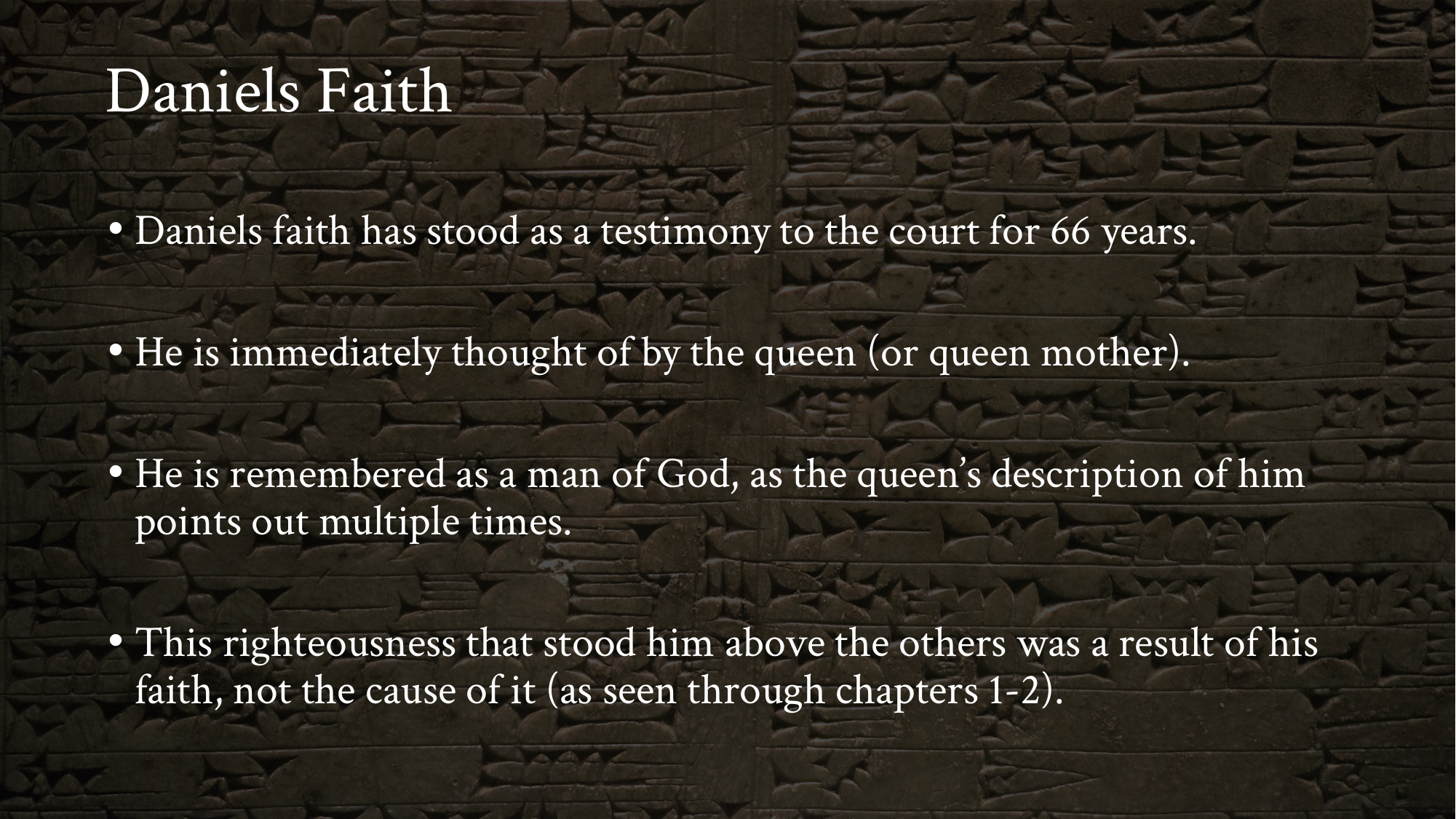

# Daniels Faith
Daniels faith has stood as a testimony to the court for 66 years.

He is immediately thought of by the queen (or queen mother).

He is remembered as a man of God, as the queen’s description of him points out multiple times.

This righteousness that stood him above the others was a result of his faith, not the cause of it (as seen through chapters 1-2).